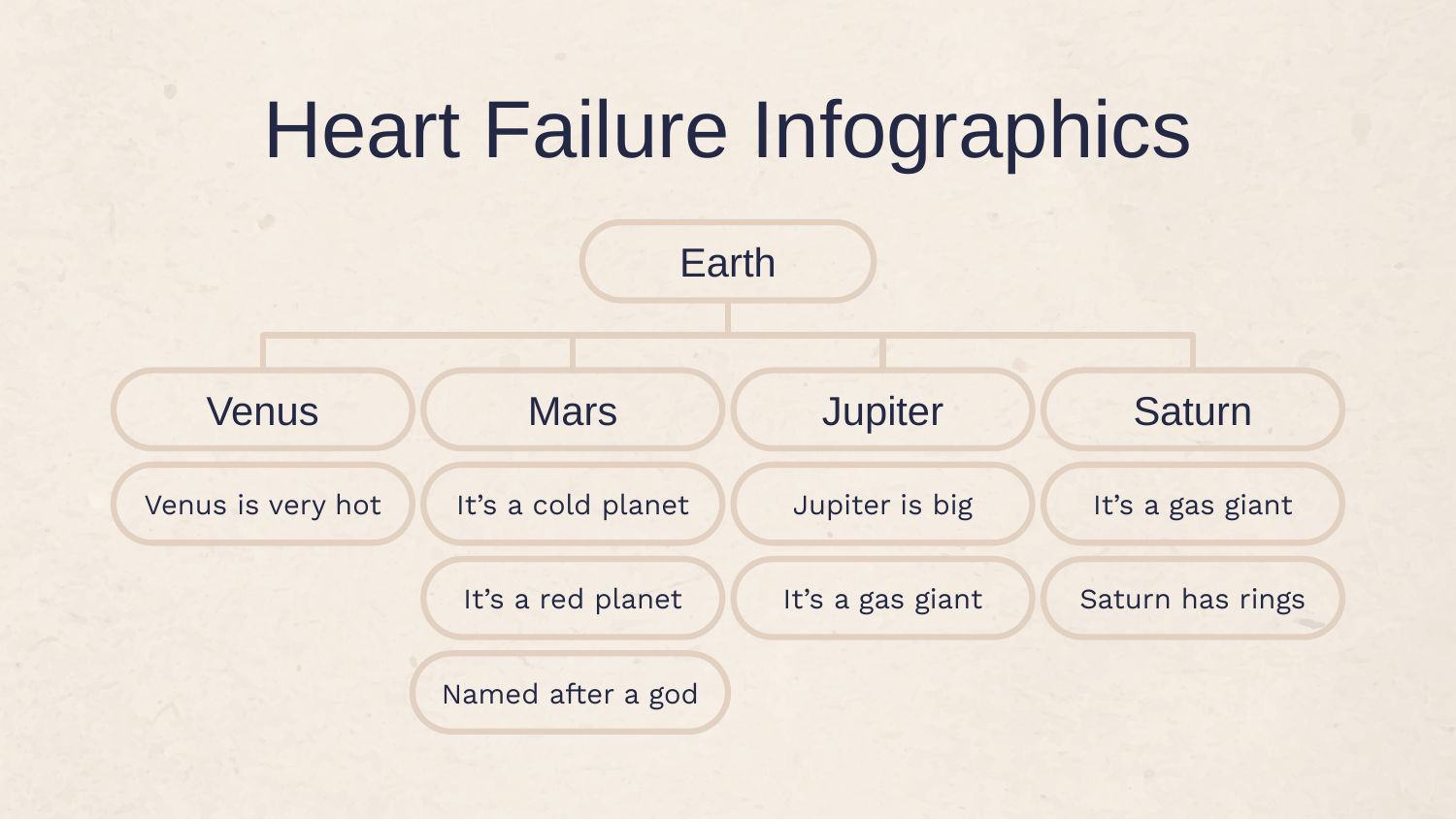

# Heart Failure Infographics
Earth
Venus
Venus is very hot
Mars
It’s a cold planet
It’s a red planet
Named after a god
Jupiter
Jupiter is big
It’s a gas giant
Saturn
It’s a gas giant
Saturn has rings